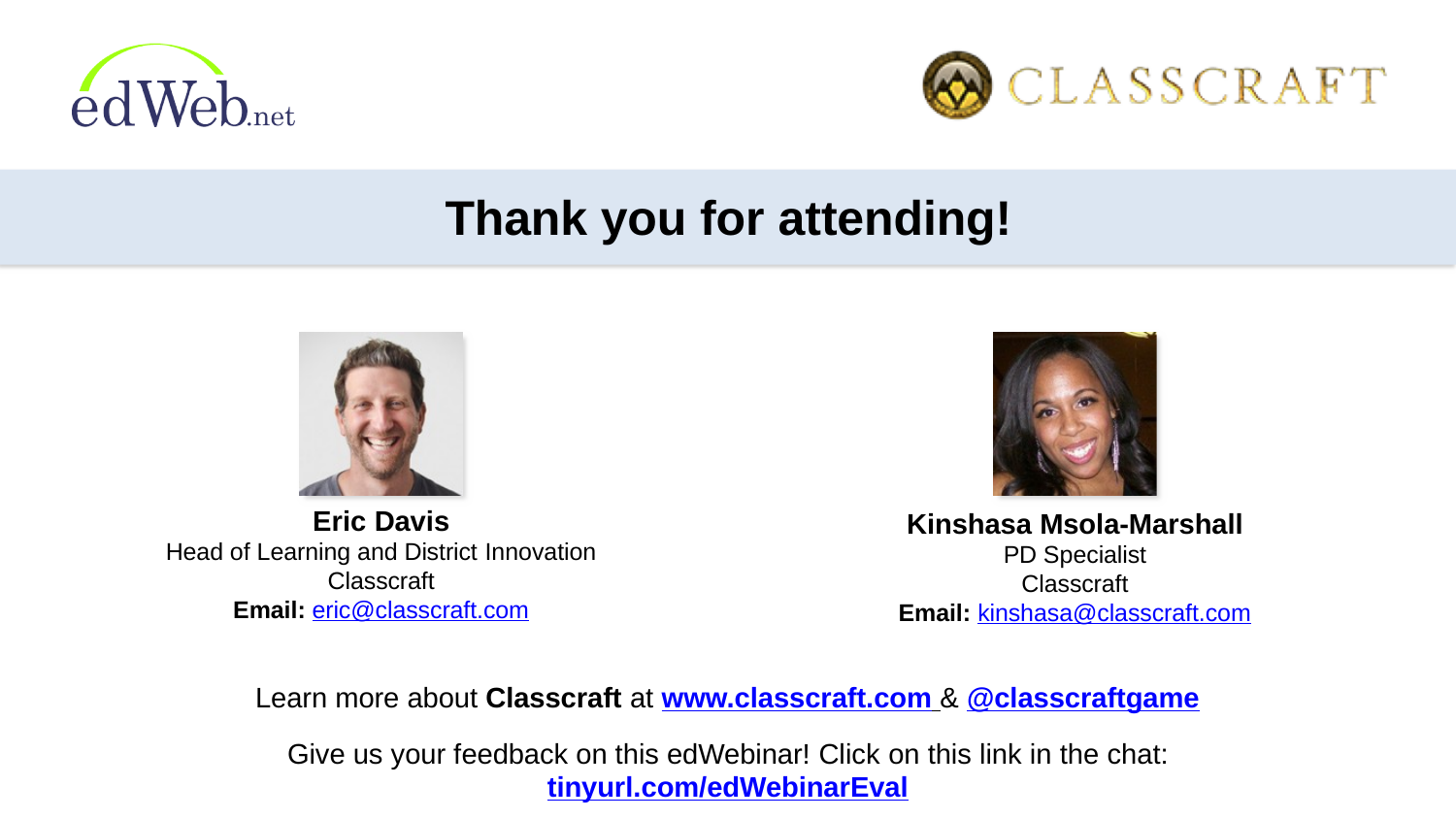

# Thank you for attending!

Eric Davis
Head of Learning and District Innovation
Classcraft
Email: eric@classcraft.com
Kinshasa Msola-Marshall
PD Specialist
Classcraft
Email: kinshasa@classcraft.com
Learn more about Classcraft at www.classcraft.com & @classcraftgame
Give us your feedback on this edWebinar! Click on this link in the chat:
tinyurl.com/edWebinarEval